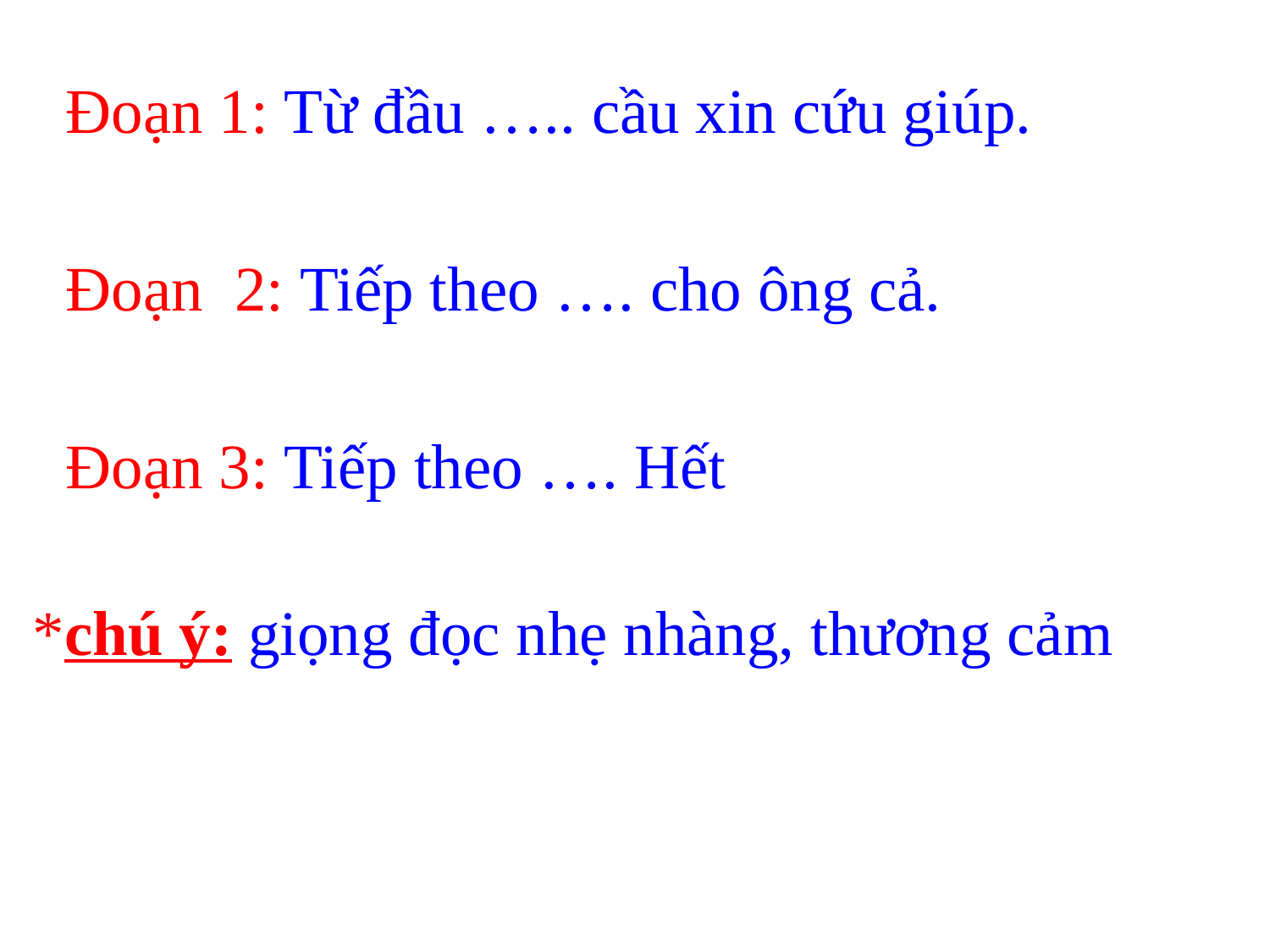

Đoạn 1: Từ đầu ….. cầu xin cứu giúp.

Đoạn  2: Tiếp theo …. cho ông cả.

Đoạn 3: Tiếp theo …. Hết

*chú ý: giọng đọc nhẹ nhàng, thương cảm